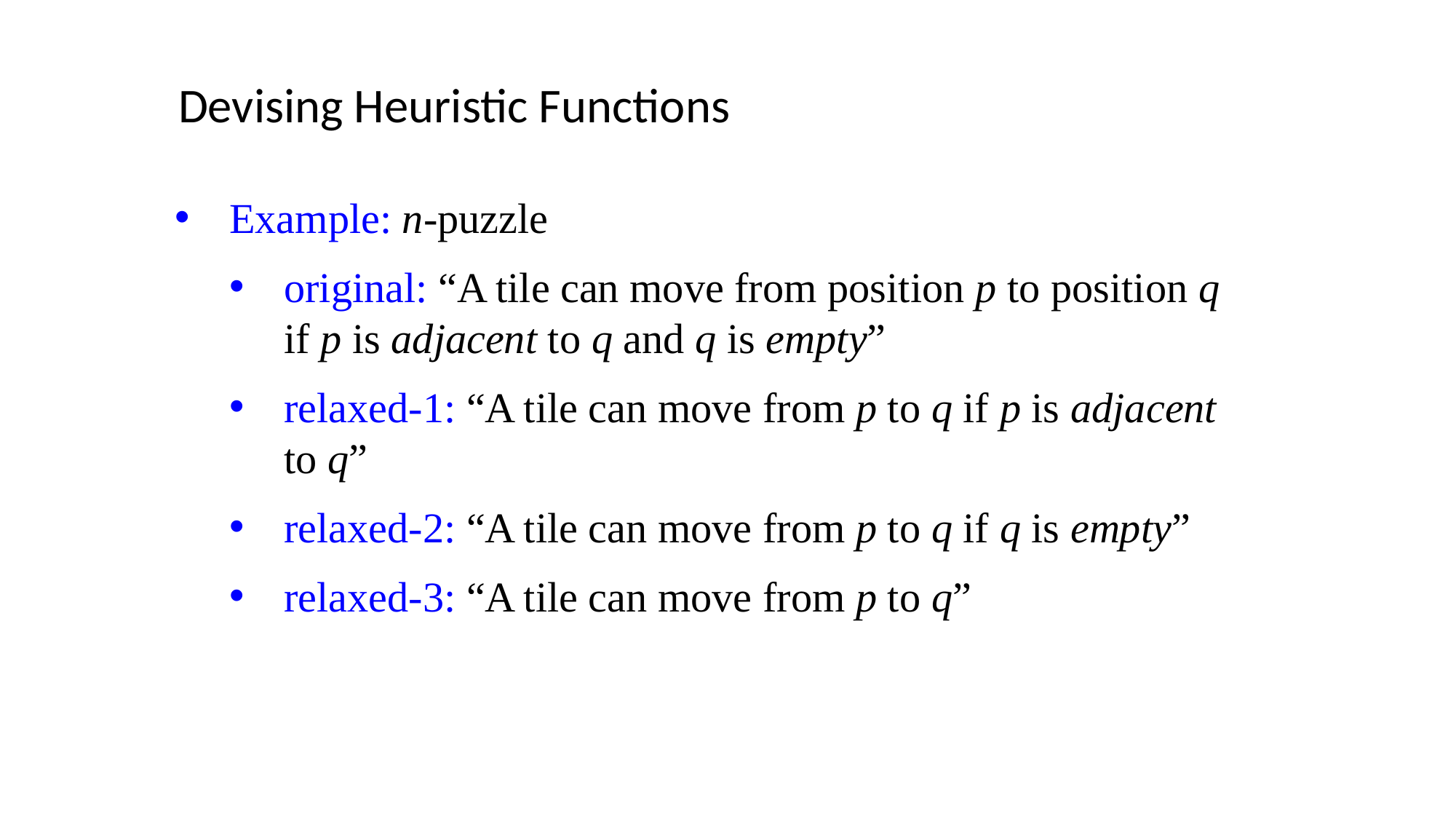

Devising Heuristic Functions
Example: n-puzzle
original: “A tile can move from position p to position q if p is adjacent to q and q is empty”
relaxed-1: “A tile can move from p to q if p is adjacent to q”
relaxed-2: “A tile can move from p to q if q is empty”
relaxed-3: “A tile can move from p to q”